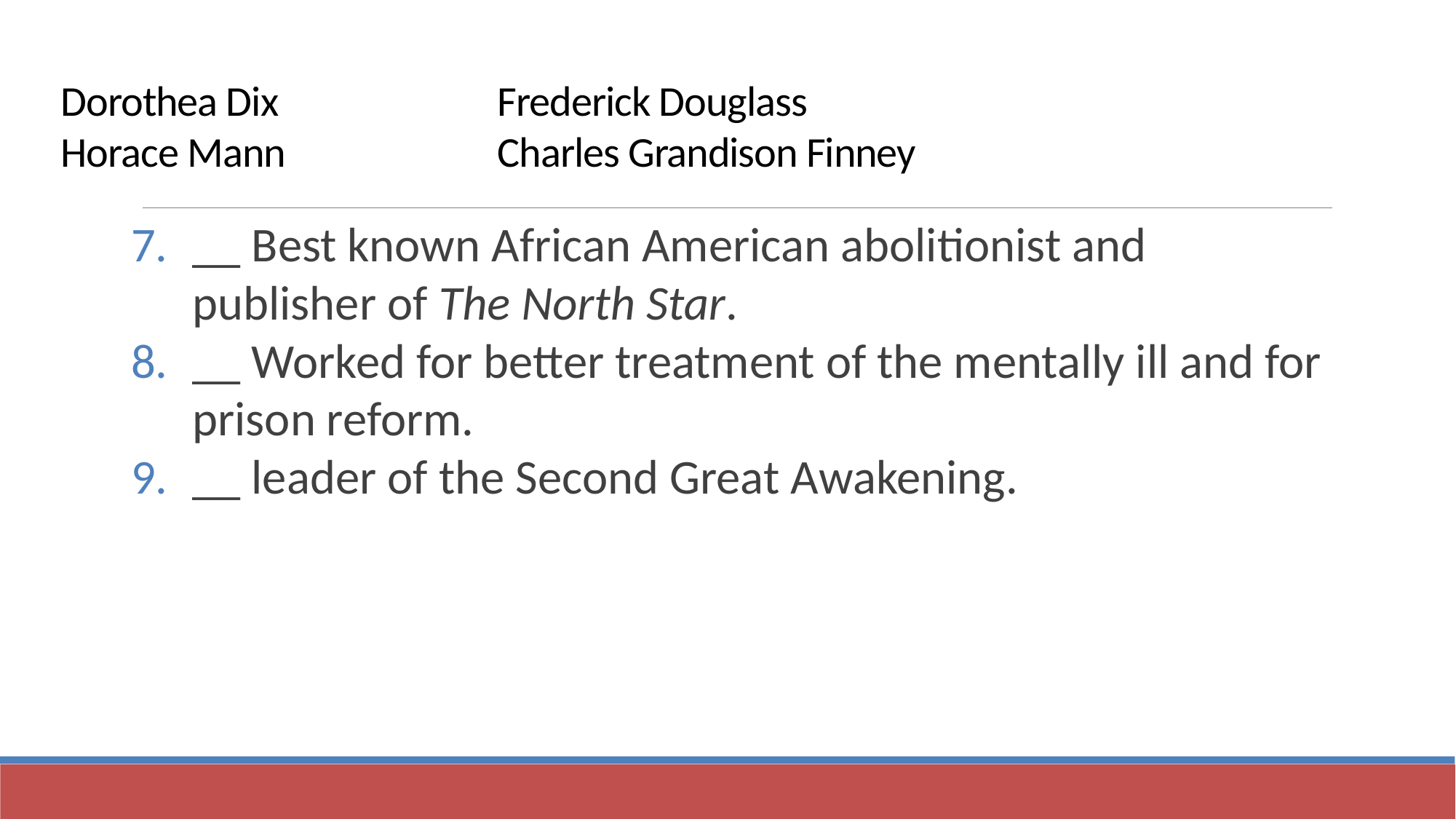

# Dorothea Dix			Frederick Douglass Horace Mann		Charles Grandison Finney
__ Best known African American abolitionist and publisher of The North Star.
__ Worked for better treatment of the mentally ill and for prison reform.
__ leader of the Second Great Awakening.